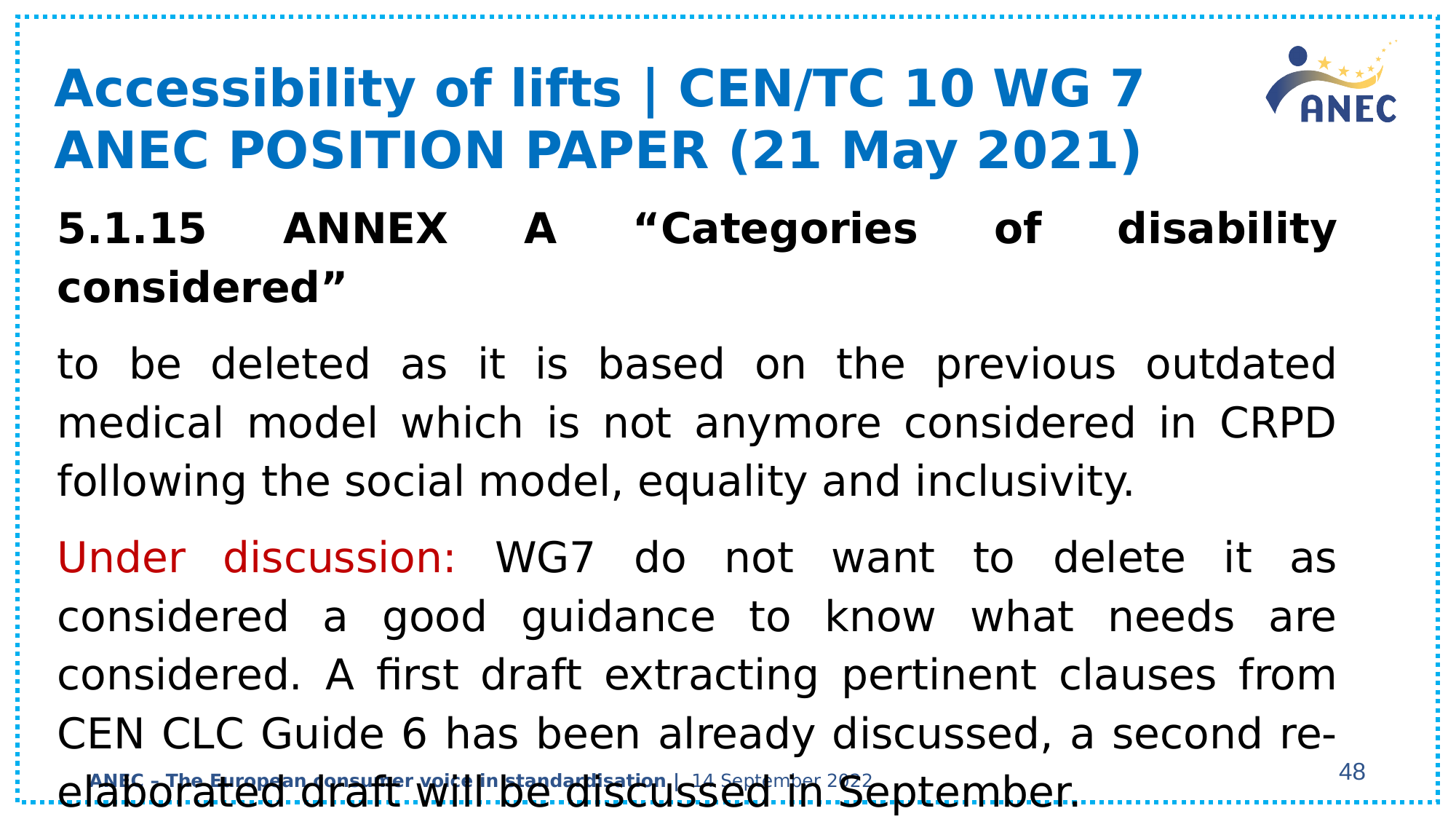

Accessibility of lifts | CEN/TC 10 WG 7
ANEC POSITION PAPER (21 May 2021)

5.1.15 ANNEX A “Categories of disability considered”
to be deleted as it is based on the previous outdated medical model which is not anymore considered in CRPD following the social model, equality and inclusivity.
Under discussion: WG7 do not want to delete it as considered a good guidance to know what needs are considered. A first draft extracting pertinent clauses from CEN CLC Guide 6 has been already discussed, a second re-elaborated draft will be discussed in September.

48